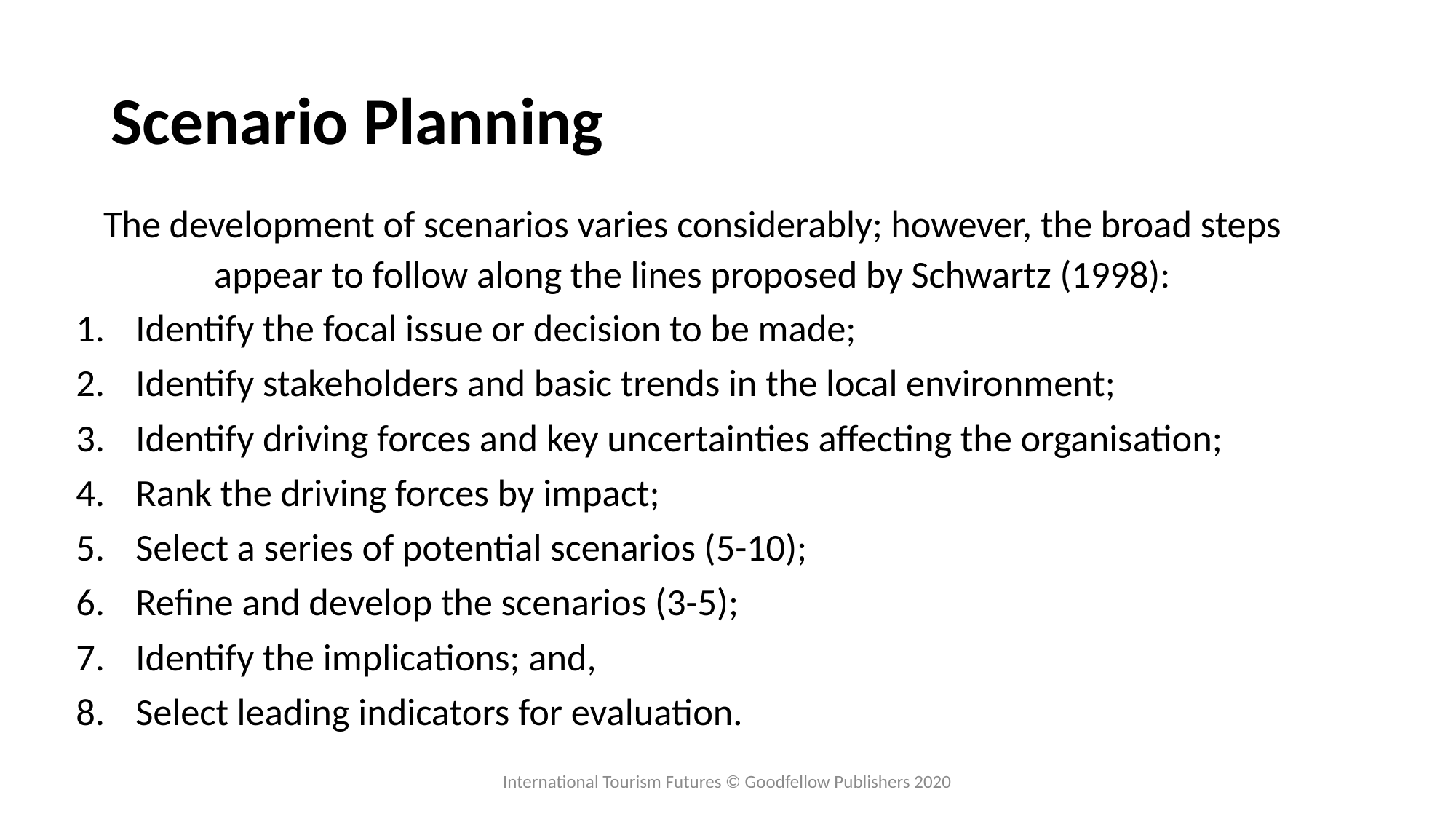

# Scenario Planning
The development of scenarios varies considerably; however, the broad steps appear to follow along the lines proposed by Schwartz (1998):
Identify the focal issue or decision to be made;
Identify stakeholders and basic trends in the local environment;
Identify driving forces and key uncertainties affecting the organisation;
Rank the driving forces by impact;
Select a series of potential scenarios (5-10);
Refine and develop the scenarios (3-5);
Identify the implications; and,
Select leading indicators for evaluation.

International Tourism Futures © Goodfellow Publishers 2020